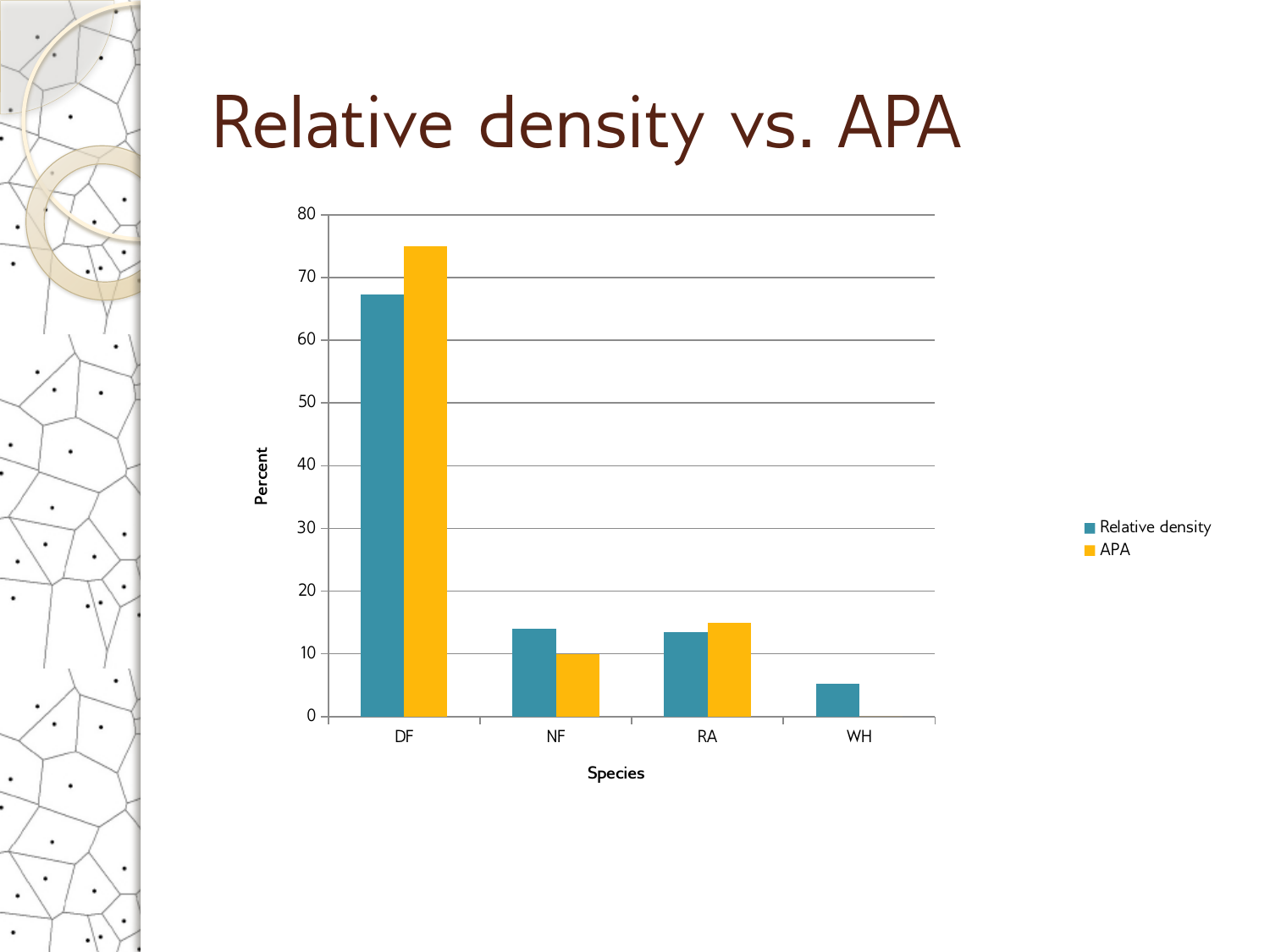

# Relative density vs. APA

### Chart

| Category |  |  |
|---|---|---|
| DF | 67.24205399452468 | 75.0 |
| NF | 14.002826597692247 | 10.0 |
| RA | 13.514922005948996 | 15.0 |
| WH | 5.240197401834079 | 0.0 |